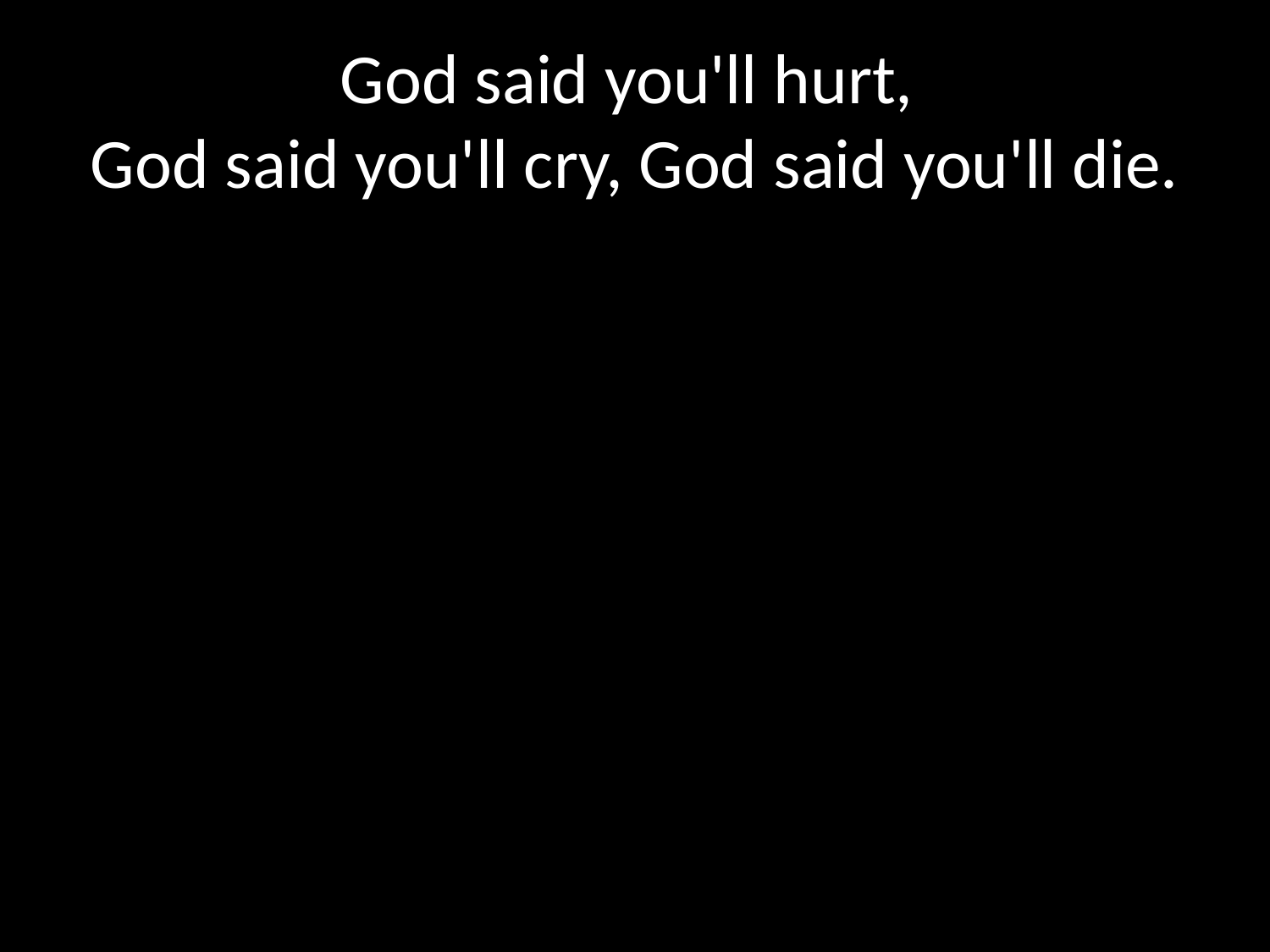

# God said you'll hurt, God said you'll cry, God said you'll die.